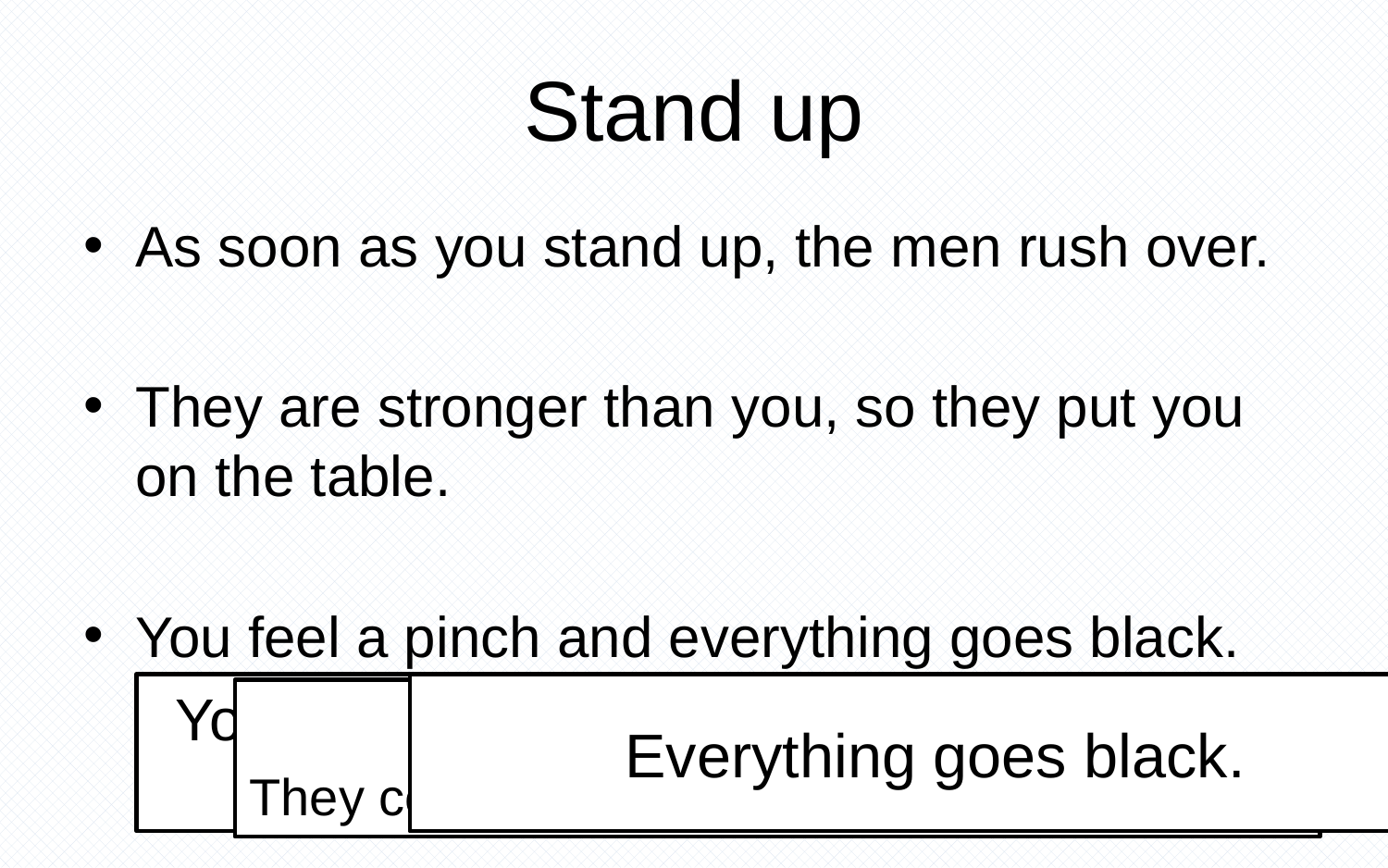

# Stand up
As soon as you stand up, the men rush over.

They are stronger than you, so they put you on the table.

You feel a pinch and everything goes black.

You throw caution to the air and punch nothing.
Everything goes black.
The men saw you punch.
They come over and inject you with a needle.